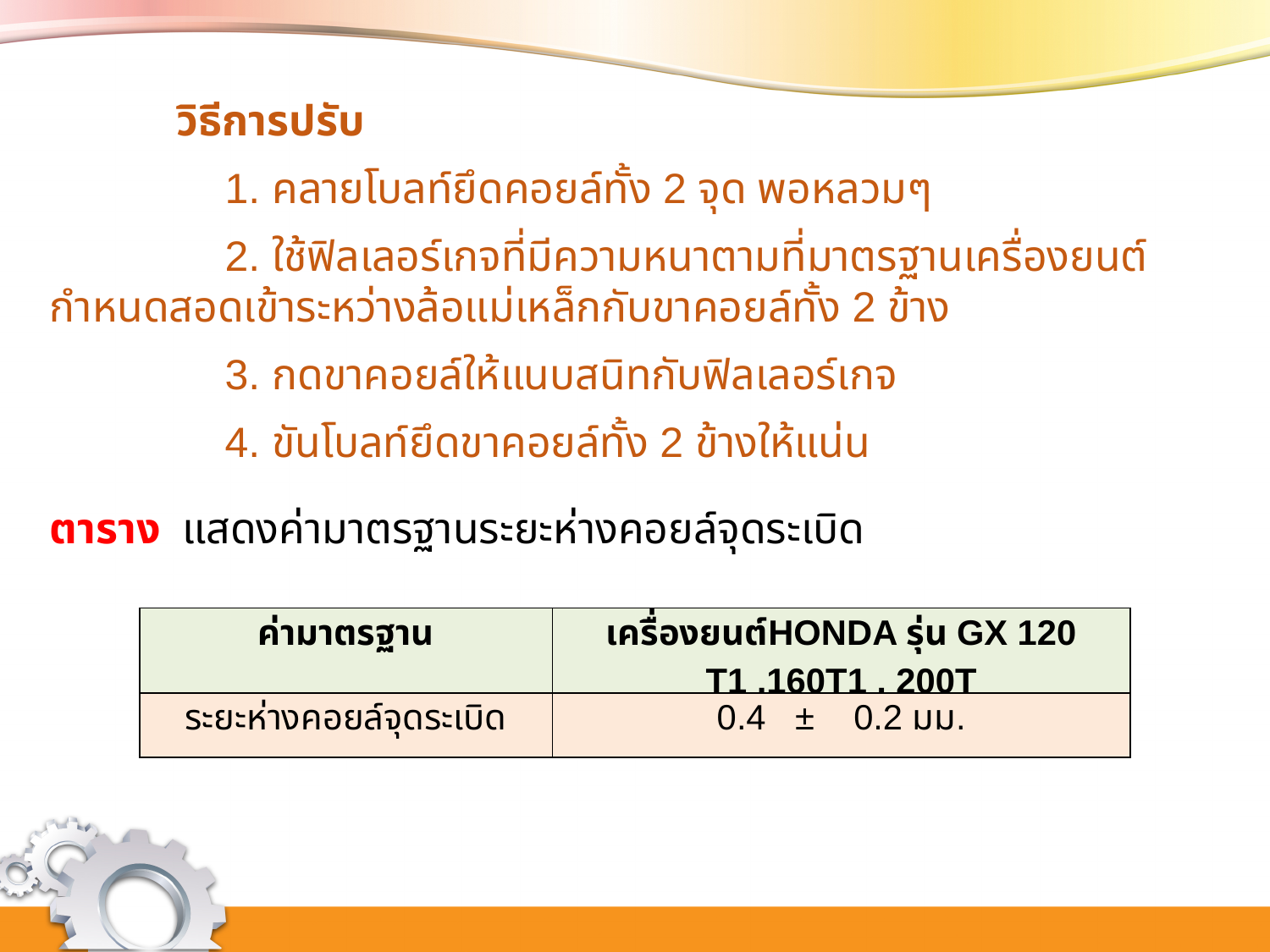

วิธีการปรับ

	1. คลายโบลท์ยึดคอยล์ทั้ง 2 จุด พอหลวมๆ

	2. ใช้ฟิลเลอร์เกจที่มีความหนาตามที่มาตรฐานเครื่องยนต์กำหนดสอดเข้าระหว่างล้อแม่เหล็กกับขาคอยล์ทั้ง 2 ข้าง

	3. กดขาคอยล์ให้แนบสนิทกับฟิลเลอร์เกจ

	4. ขันโบลท์ยึดขาคอยล์ทั้ง 2 ข้างให้แน่น
ตาราง  แสดงค่ามาตรฐานระยะห่างคอยล์จุดระเบิด
| ค่ามาตรฐาน | เครื่องยนต์HONDA รุ่น GX 120 T1 ,160T1 , 200T |
| --- | --- |
| ระยะห่างคอยล์จุดระเบิด | 0.4 ± 0.2 มม. |